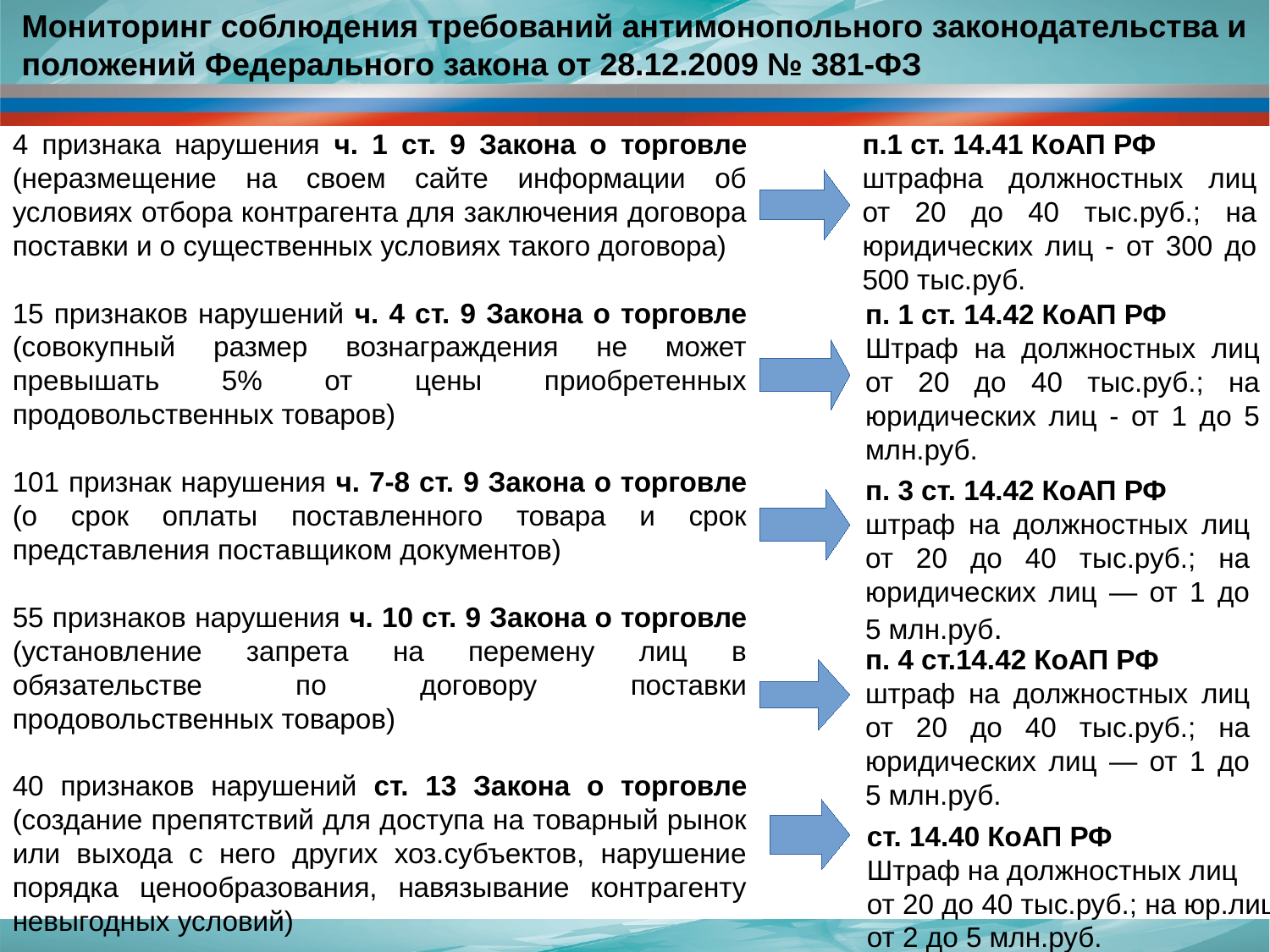

Мониторинг соблюдения требований антимонопольного законодательства и положений Федерального закона от 28.12.2009 № 381-ФЗ

4 признака нарушения ч. 1 ст. 9 Закона о торговле (неразмещение на своем сайте информации об условиях отбора контрагента для заключения договора поставки и о существенных условиях такого договора)

15 признаков нарушений ч. 4 ст. 9 Закона о торговле (совокупный размер вознаграждения не может превышать 5% от цены приобретенных продовольственных товаров)

101 признак нарушения ч. 7-8 ст. 9 Закона о торговле (о срок оплаты поставленного товара и срок представления поставщиком документов)

55 признаков нарушения ч. 10 ст. 9 Закона о торговле (установление запрета на перемену лиц в обязательстве по договору поставки продовольственных товаров)

40 признаков нарушений ст. 13 Закона о торговле (создание препятствий для доступа на товарный рынок или выхода с него других хоз.субъектов, нарушение порядка ценообразования, навязывание контрагенту невыгодных условий)

п.1 ст. 14.41 КоАП РФ
штрафна должностных лиц от 20 до 40 тыс.руб.; на юридических лиц - от 300 до 500 тыс.руб.

п. 1 ст. 14.42 КоАП РФ
Штраф на должностных лиц от 20 до 40 тыс.руб.; на юридических лиц - от 1 до 5 млн.руб.

п. 3 ст. 14.42 КоАП РФ
штраф на должностных лиц от 20 до 40 тыс.руб.; на юридических лиц — от 1 до 5 млн.руб.

п. 4 ст.14.42 КоАП РФ
штраф на должностных лиц от 20 до 40 тыс.руб.; на юридических лиц — от 1 до 5 млн.руб.

ст. 14.40 КоАП РФ
Штраф на должностных лиц
от 20 до 40 тыс.руб.; на юр.лиц
от 2 до 5 млн.руб.